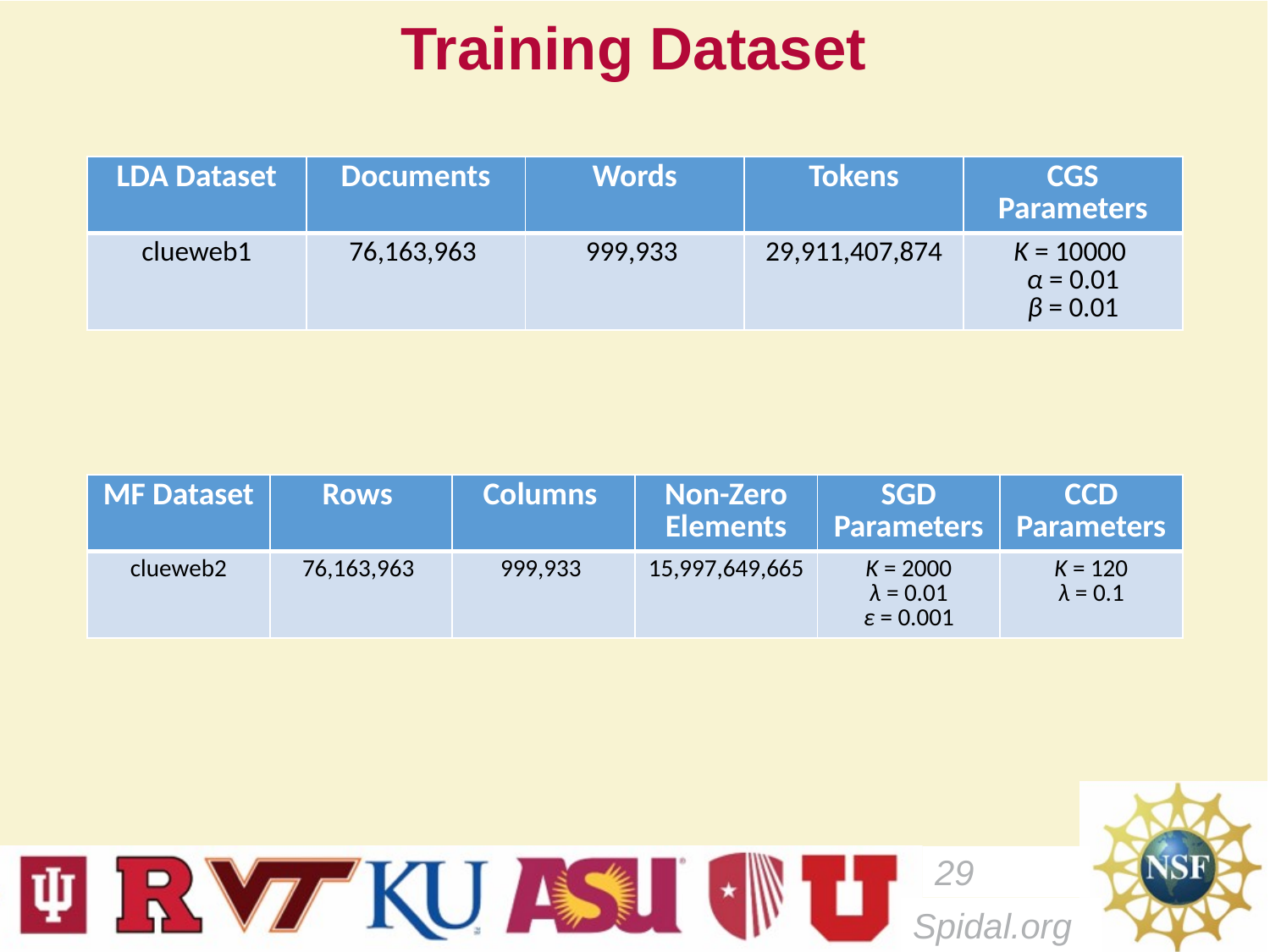

# Training Dataset
| LDA Dataset | Documents | Words | Tokens | CGS Parameters |
| --- | --- | --- | --- | --- |
| clueweb1 | 76,163,963 | 999,933 | 29,911,407,874 | K = 10000 α = 0.01 β = 0.01 |
| MF Dataset | Rows | Columns | Non-Zero Elements | SGD Parameters | CCD Parameters |
| --- | --- | --- | --- | --- | --- |
| clueweb2 | 76,163,963 | 999,933 | 15,997,649,665 | K = 2000 λ = 0.01 ε = 0.001 | K = 120 λ = 0.1 |